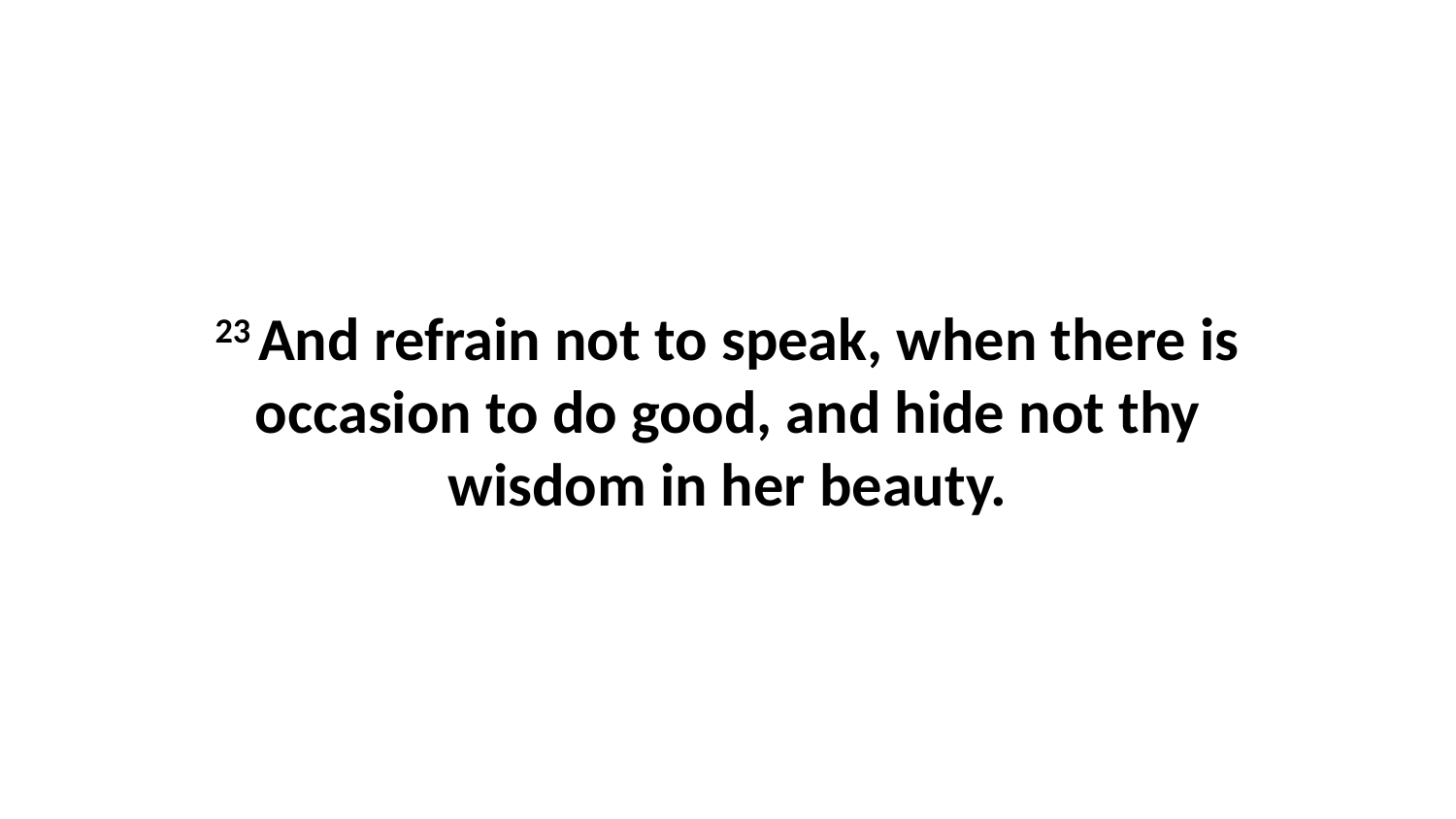

23 And refrain not to speak, when there is occasion to do good, and hide not thy wisdom in her beauty.